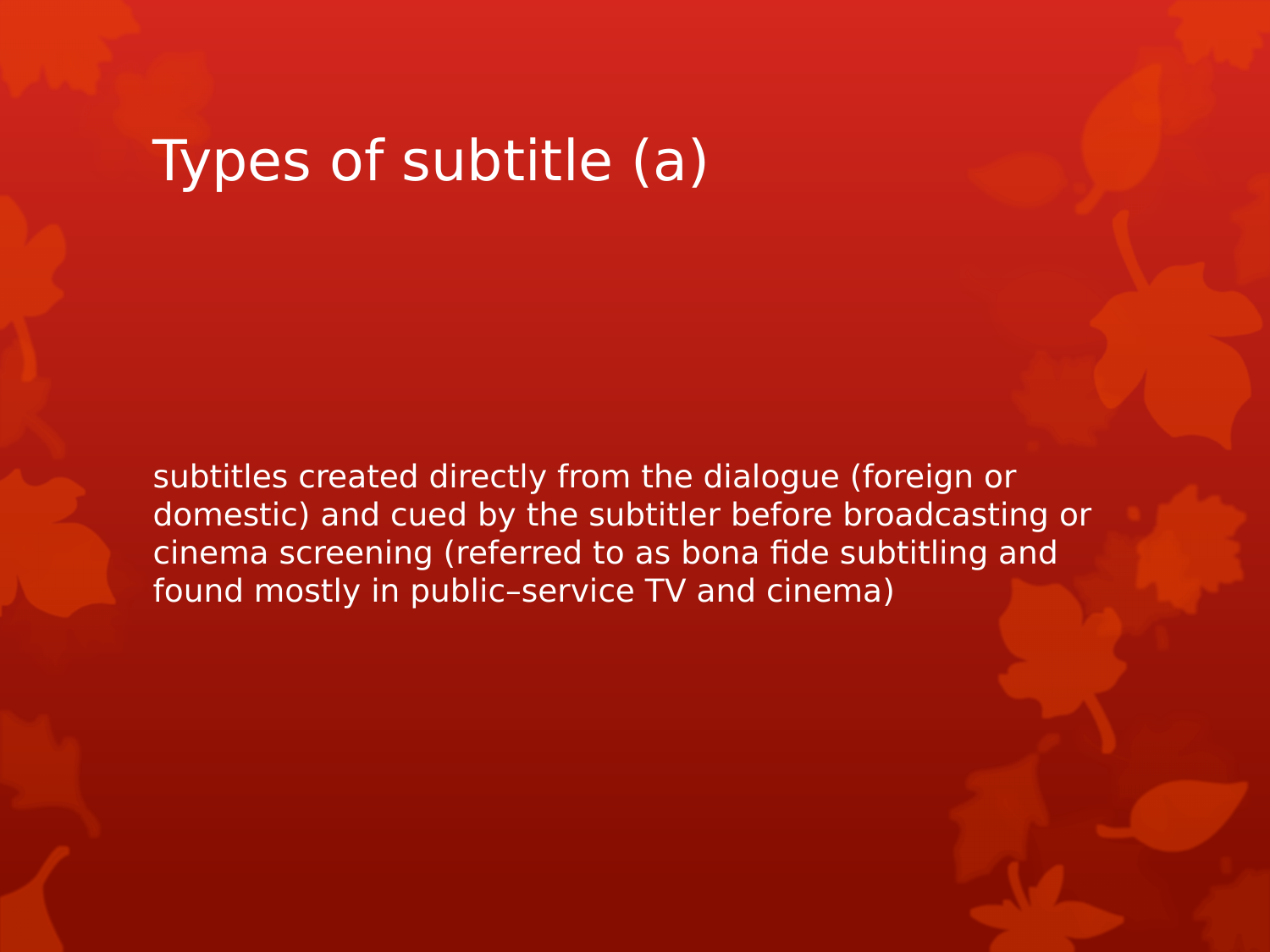

# Types of subtitle (a)
subtitles created directly from the dialogue (foreign or domestic) and cued by the subtitler before broadcasting or cinema screening (referred to as bona fide subtitling and found mostly in public–service TV and cinema)